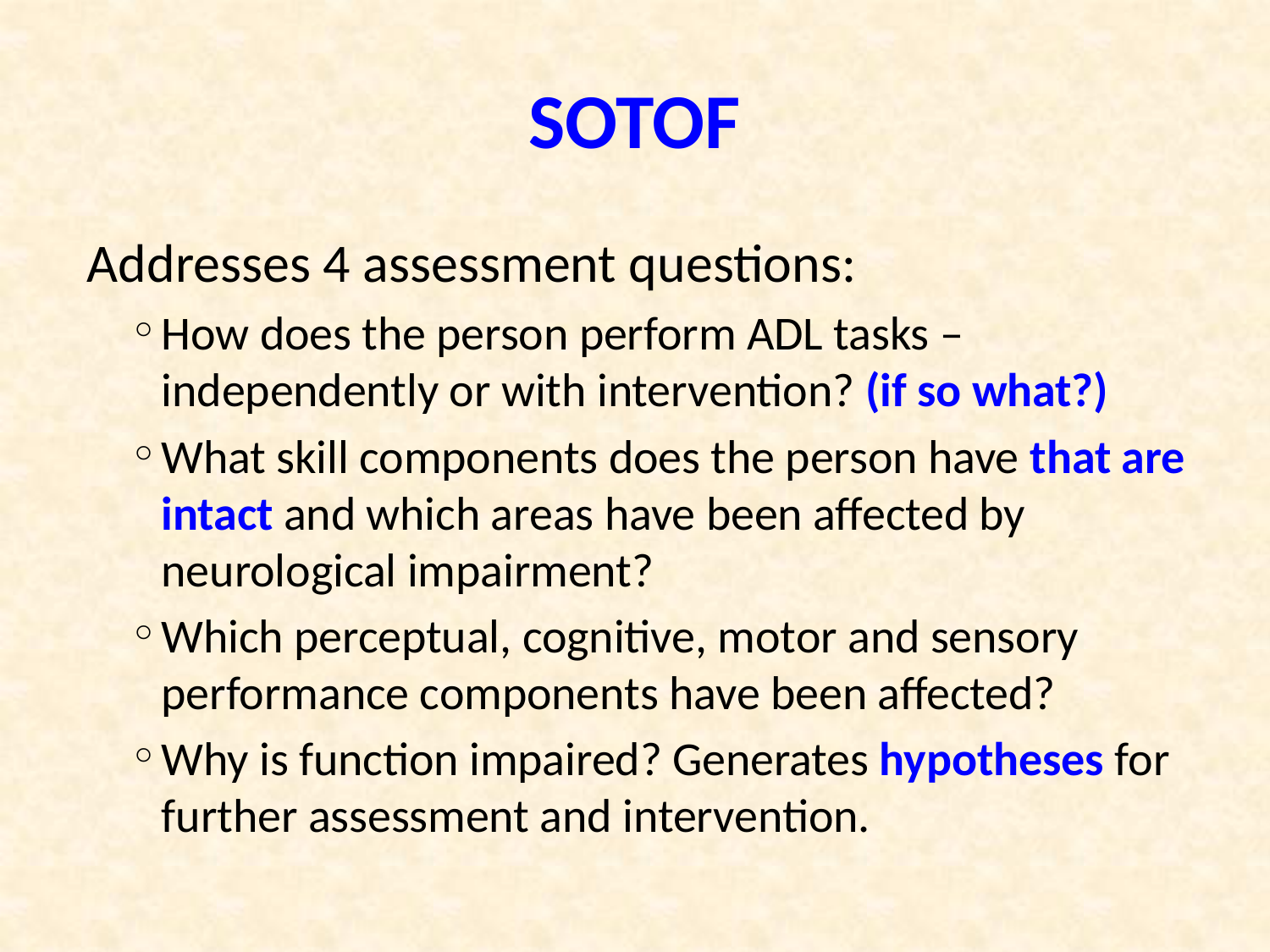

# SOTOF
Addresses 4 assessment questions:
How does the person perform ADL tasks – independently or with intervention? (if so what?)
What skill components does the person have that are intact and which areas have been affected by neurological impairment?
Which perceptual, cognitive, motor and sensory performance components have been affected?
Why is function impaired? Generates hypotheses for further assessment and intervention.